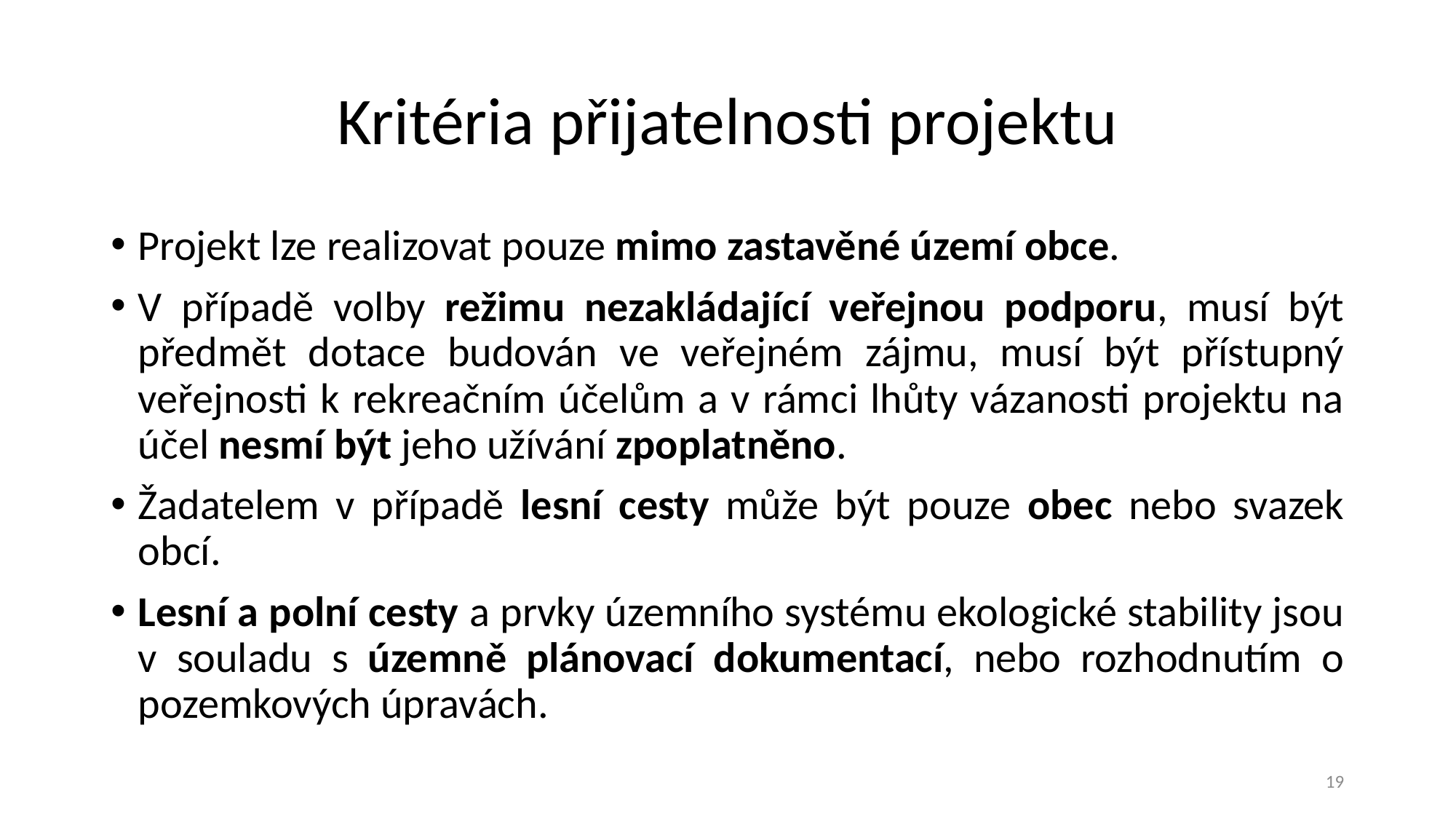

# Kritéria přijatelnosti projektu
Projekt lze realizovat pouze mimo zastavěné území obce.
V případě volby režimu nezakládající veřejnou podporu, musí být předmět dotace budován ve veřejném zájmu, musí být přístupný veřejnosti k rekreačním účelům a v rámci lhůty vázanosti projektu na účel nesmí být jeho užívání zpoplatněno.
Žadatelem v případě lesní cesty může být pouze obec nebo svazek obcí.
Lesní a polní cesty a prvky územního systému ekologické stability jsou v souladu s územně plánovací dokumentací, nebo rozhodnutím o pozemkových úpravách.
19